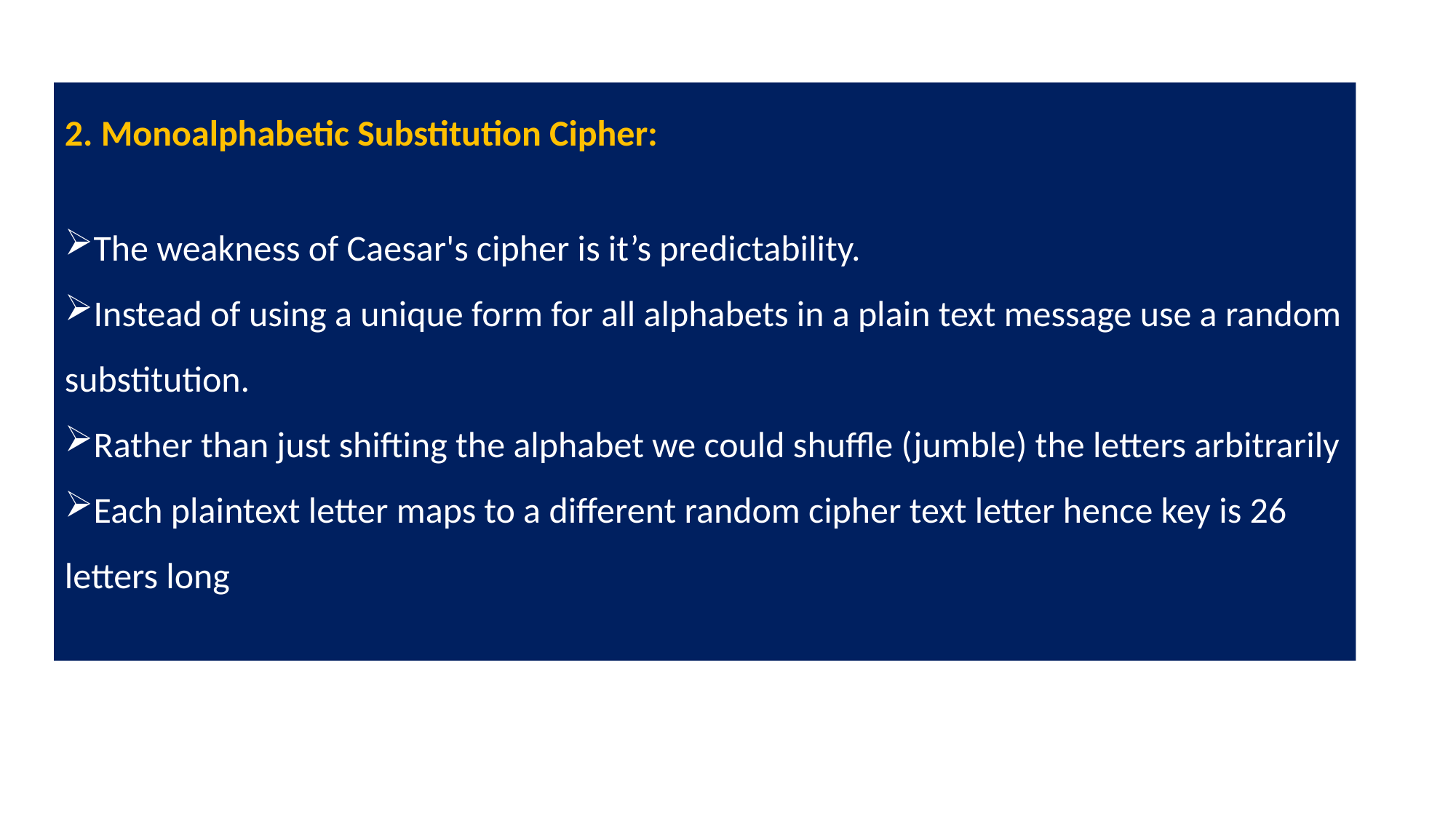

2. Monoalphabetic Substitution Cipher:

The weakness of Caesar's cipher is it’s predictability.
Instead of using a unique form for all alphabets in a plain text message use a random substitution.
Rather than just shifting the alphabet we could shuffle (jumble) the letters arbitrarily
Each plaintext letter maps to a different random cipher text letter hence key is 26 letters long